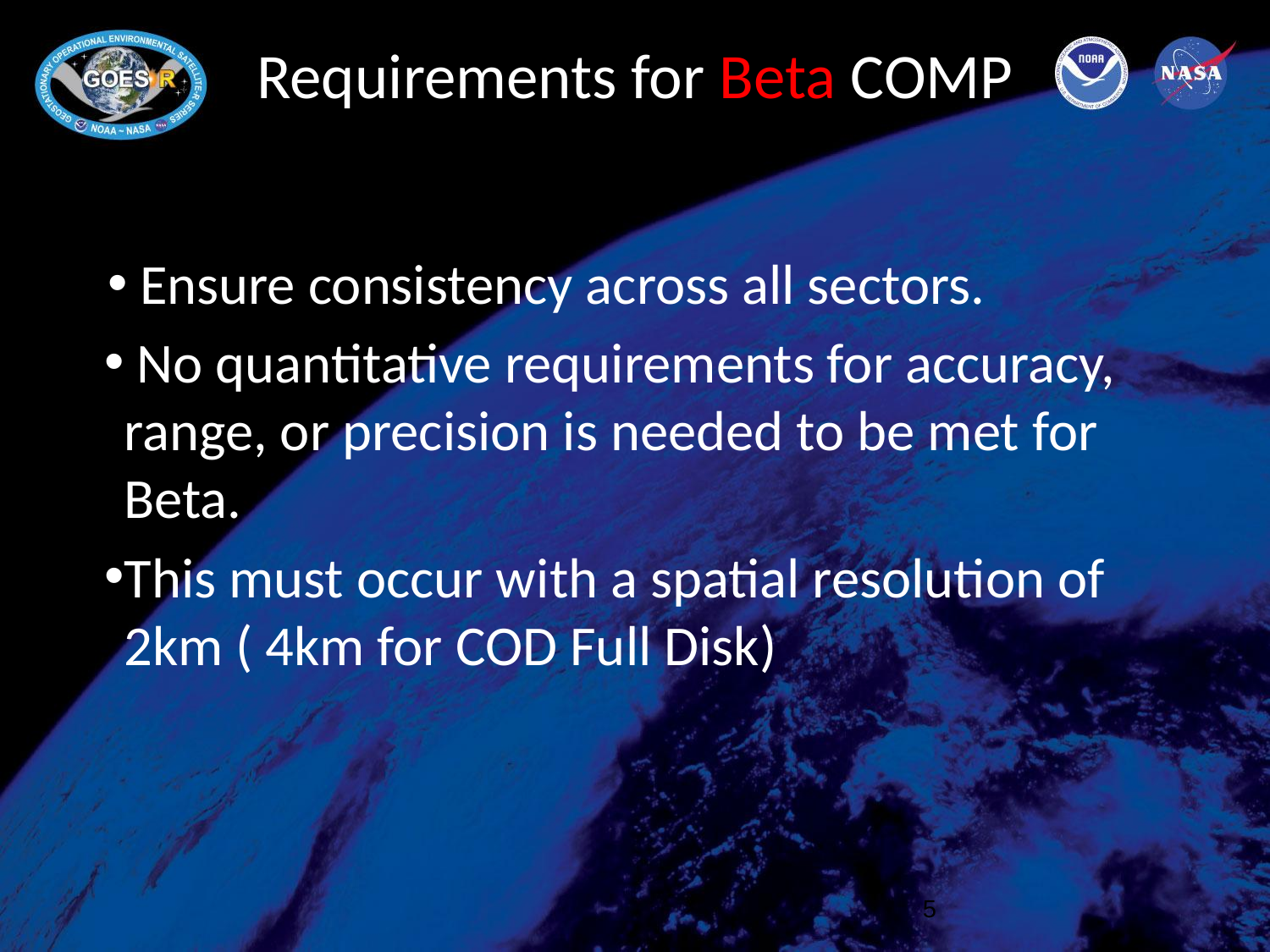

# Requirements for Beta COMP
Ensure consistency across all sectors.
 No quantitative requirements for accuracy, range, or precision is needed to be met for Beta.
This must occur with a spatial resolution of 2km ( 4km for COD Full Disk)
5